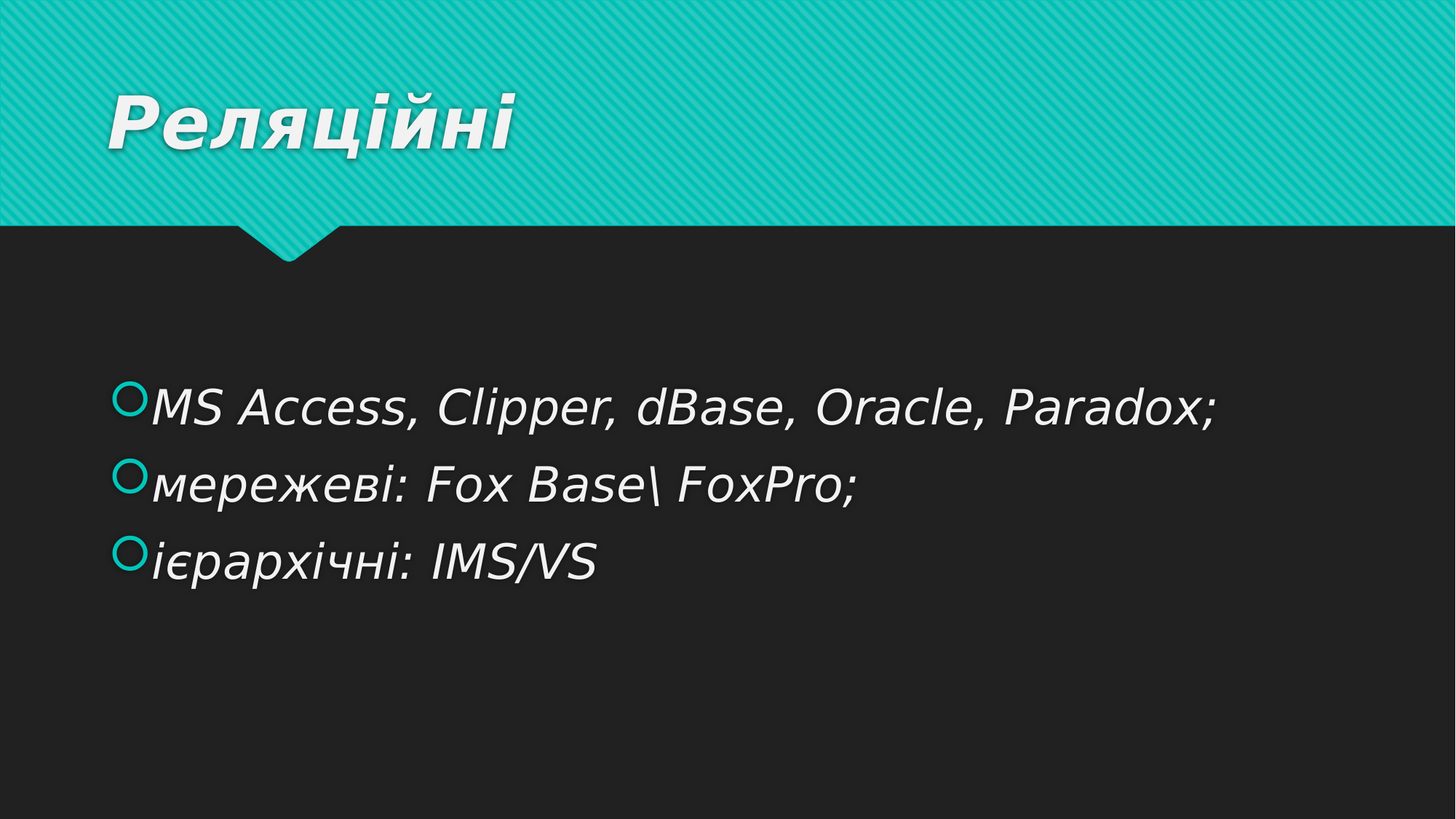

# Реляційні
MS Access, Clipper, dBase, Oracle, Paradox;
мережеві: Fox Base\ FoxPro;
ієрархічні: IMS/VS